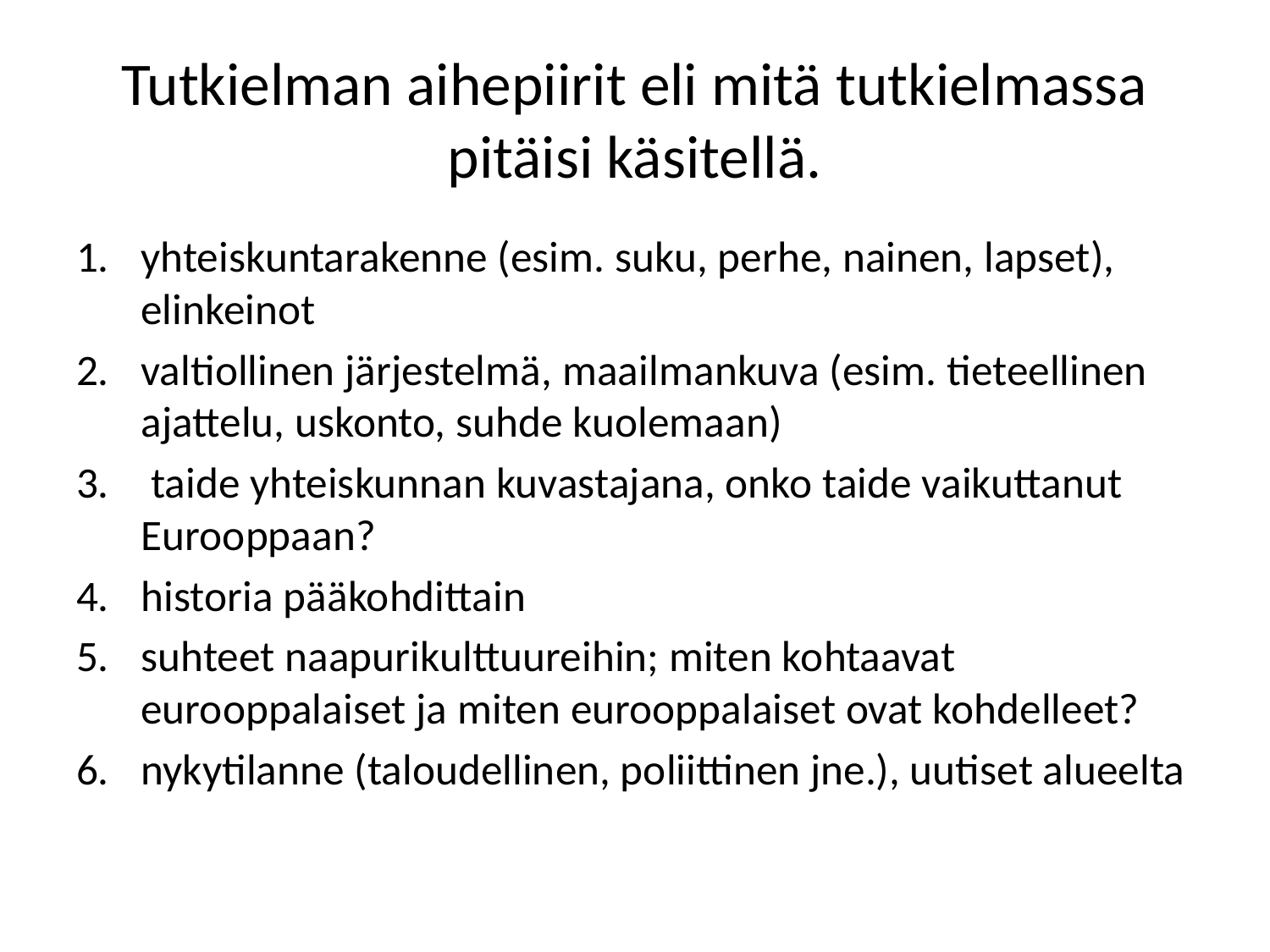

# Tutkielman aihepiirit eli mitä tutkielmassa pitäisi käsitellä.
yhteiskuntarakenne (esim. suku, perhe, nainen, lapset), elinkeinot
valtiollinen järjestelmä, maailmankuva (esim. tieteellinen ajattelu, uskonto, suhde kuolemaan)
 taide yhteiskunnan kuvastajana, onko taide vaikuttanut Eurooppaan?
historia pääkohdittain
suhteet naapurikulttuureihin; miten kohtaavat eurooppalaiset ja miten eurooppalaiset ovat kohdelleet?
nykytilanne (taloudellinen, poliittinen jne.), uutiset alueelta